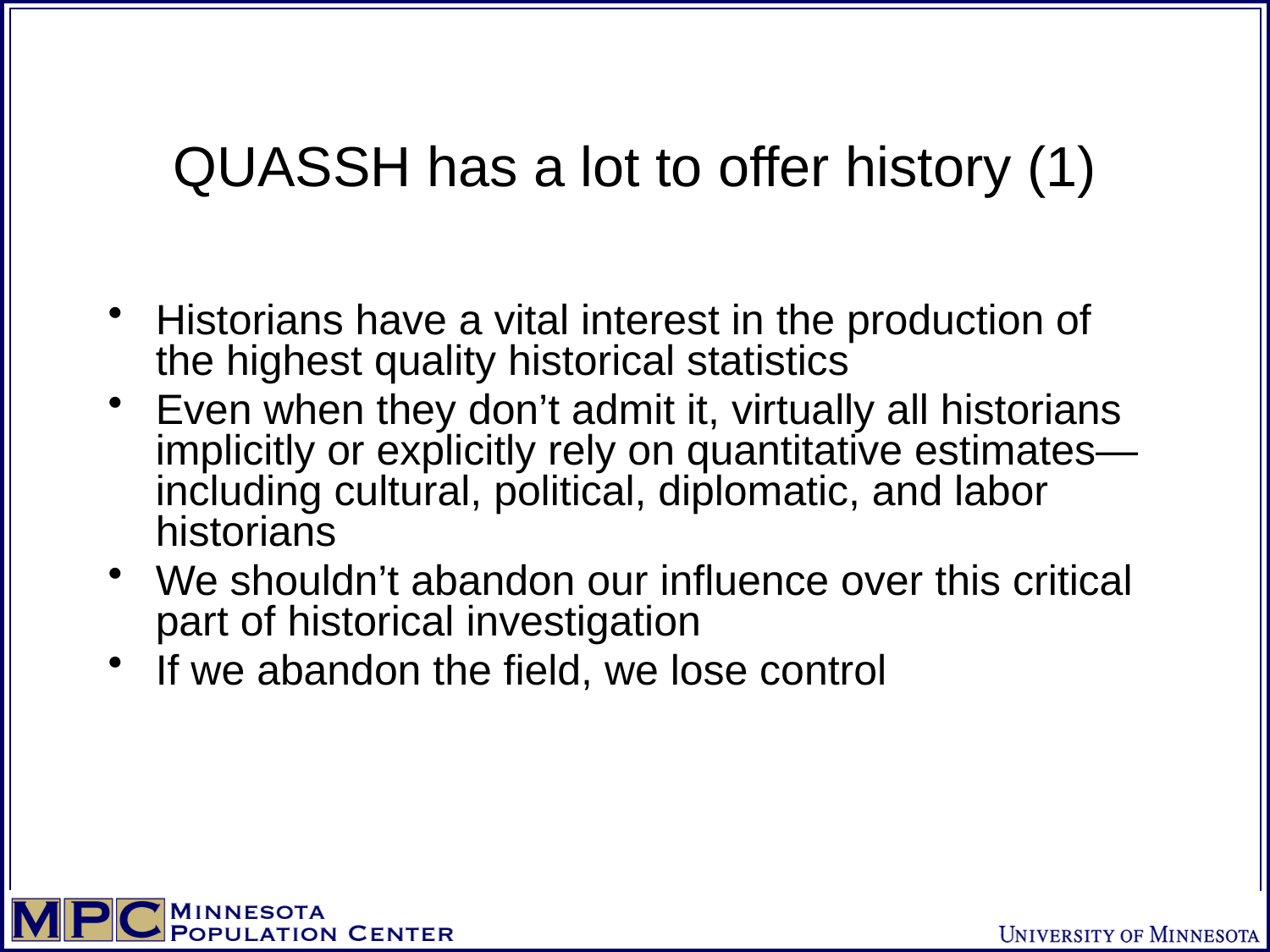

# QUASSH has a lot to offer history (1)
Historians have a vital interest in the production of the highest quality historical statistics
Even when they don’t admit it, virtually all historians implicitly or explicitly rely on quantitative estimates—including cultural, political, diplomatic, and labor historians
We shouldn’t abandon our influence over this critical part of historical investigation
If we abandon the field, we lose control